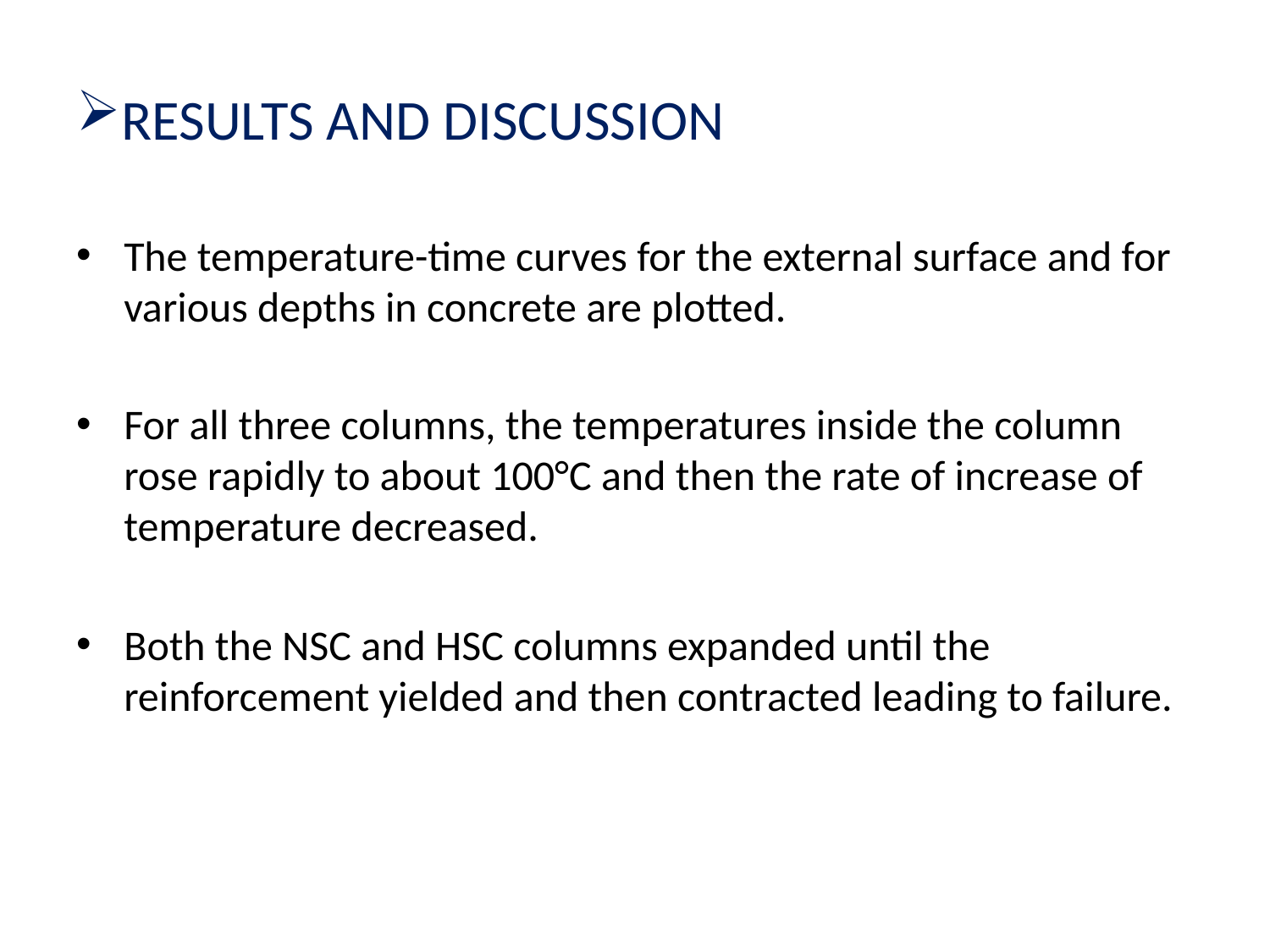

# RESULTS AND DISCUSSION
The temperature-time curves for the external surface and for various depths in concrete are plotted.

For all three columns, the temperatures inside the column rose rapidly to about 100°C and then the rate of increase of temperature decreased.

Both the NSC and HSC columns expanded until the reinforcement yielded and then contracted leading to failure.